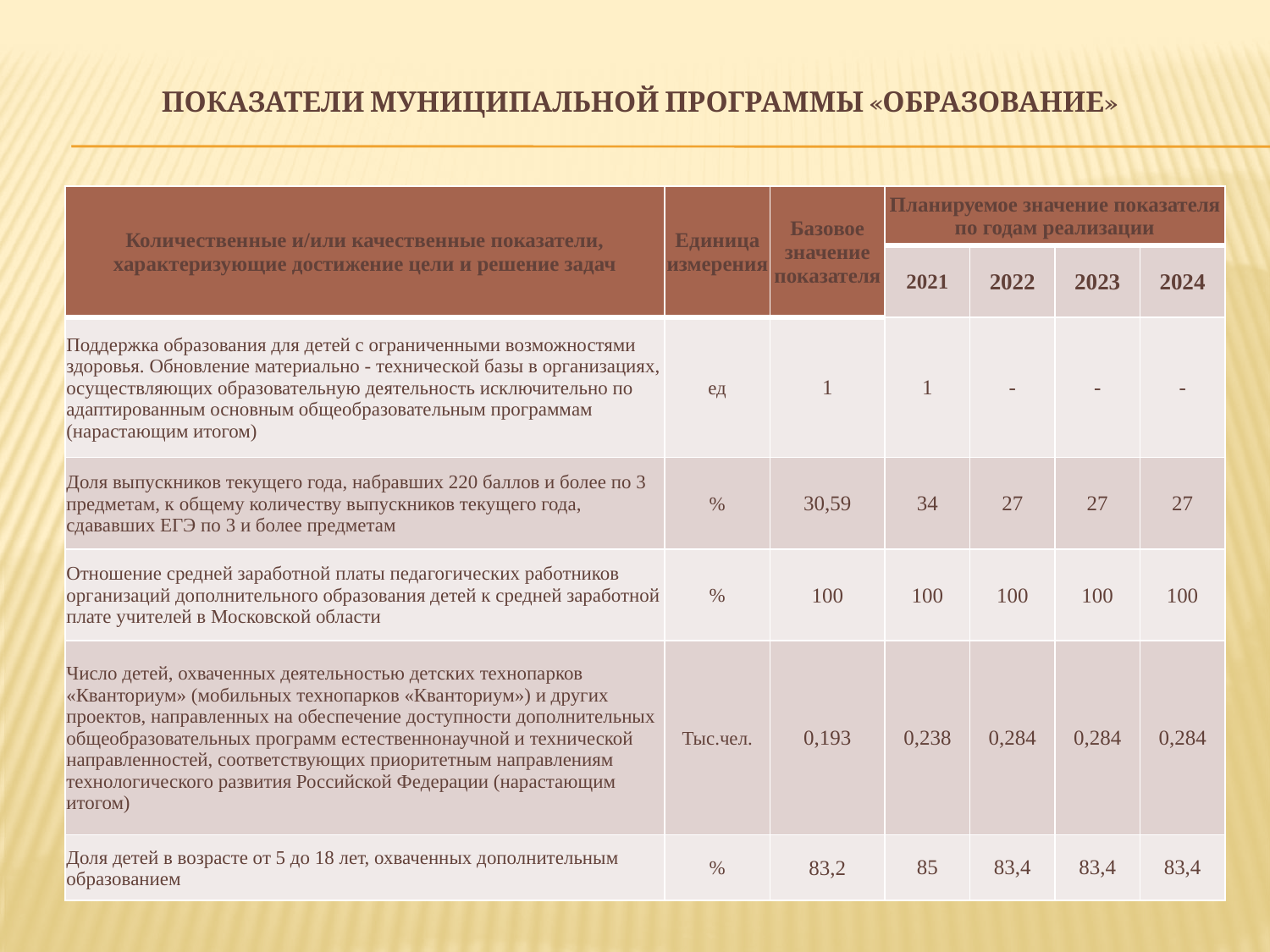

# Показатели муниципальной программы «Образование»
| Количественные и/или качественные показатели, характеризующие достижение цели и решение задач | Единица измерения | Базовое значение показателя | Планируемое значение показателя по годам реализации |  |  |  |
| --- | --- | --- | --- | --- | --- | --- |
|  |  |  | 2021 | 2022 | 2023 | 2024 |
| Поддержка образования для детей с ограниченными возможностями здоровья. Обновление материально - технической базы в организациях, осуществляющих образовательную деятельность исключительно по адаптированным основным общеобразовательным программам (нарастающим итогом) | ед | 1 | 1 | - | - | - |
| Доля выпускников текущего года, набравших 220 баллов и более по 3 предметам, к общему количеству выпускников текущего года, сдававших ЕГЭ по 3 и более предметам | % | 30,59 | 34 | 27 | 27 | 27 |
| Отношение средней заработной платы педагогических работников организаций дополнительного образования детей к средней заработной плате учителей в Московской области | % | 100 | 100 | 100 | 100 | 100 |
| Число детей, охваченных деятельностью детских технопарков «Кванториум» (мобильных технопарков «Кванториум») и других проектов, направленных на обеспечение доступности дополнительных общеобразовательных программ естественнонаучной и технической направленностей, соответствующих приоритетным направлениям технологического развития Российской Федерации (нарастающим итогом) | Тыс.чел. | 0,193 | 0,238 | 0,284 | 0,284 | 0,284 |
| Доля детей в возрасте от 5 до 18 лет, охваченных дополнительным образованием | % | 83,2 | 85 | 83,4 | 83,4 | 83,4 |